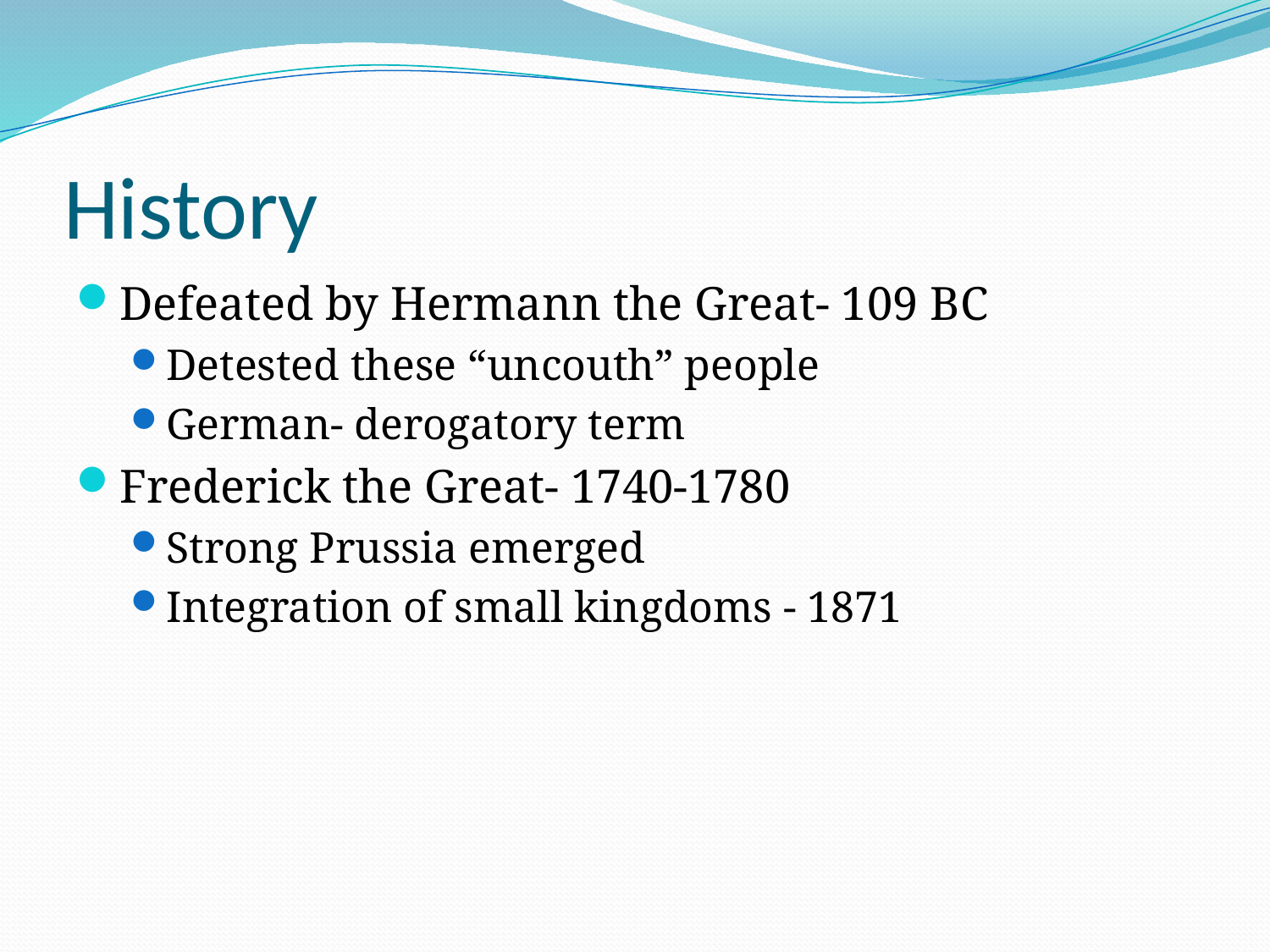

# History
Defeated by Hermann the Great- 109 BC
Detested these “uncouth” people
German- derogatory term
Frederick the Great- 1740-1780
Strong Prussia emerged
Integration of small kingdoms - 1871